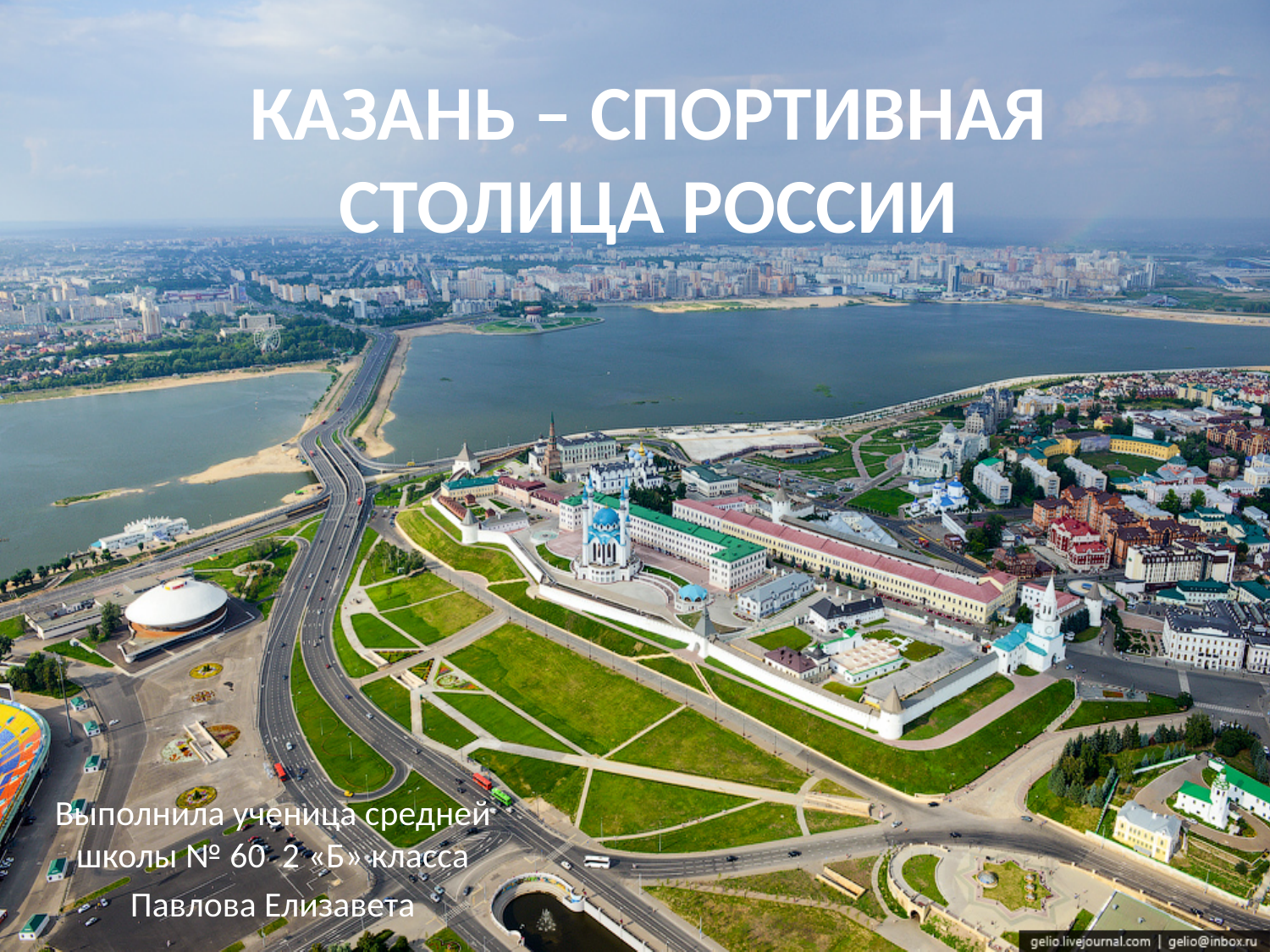

# КАЗАНЬ – СПОРТИВНАЯ СТОЛИЦА РОССИИ
Выполнила ученица средней школы № 60  2 «Б» класса
Павлова Елизавета